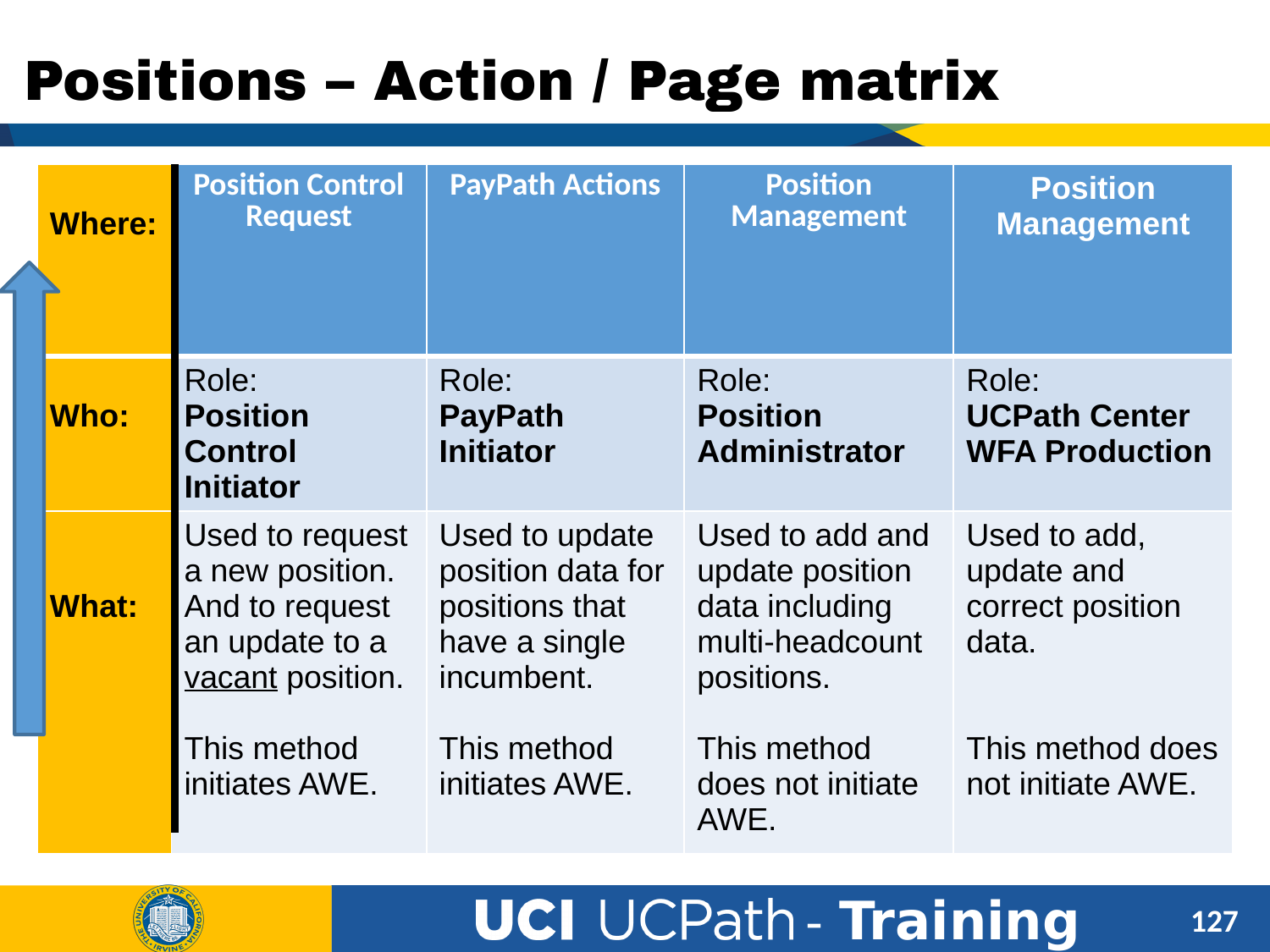

# Positions – Action / Page matrix
| Where: | Position Control Request | PayPath Actions | Position Management | Position Management |
| --- | --- | --- | --- | --- |
| Who: | Role: Position Control Initiator | Role: PayPath Initiator | Role: Position Administrator | Role: UCPath Center WFA Production |
| What: | Used to request a new position. And to request an update to a vacant position. This method initiates AWE. | Used to update position data for positions that have a single incumbent. This method initiates AWE. | Used to add and update position data including multi-headcount positions. This method does not initiate AWE. | Used to add, update and correct position data. This method does not initiate AWE. |